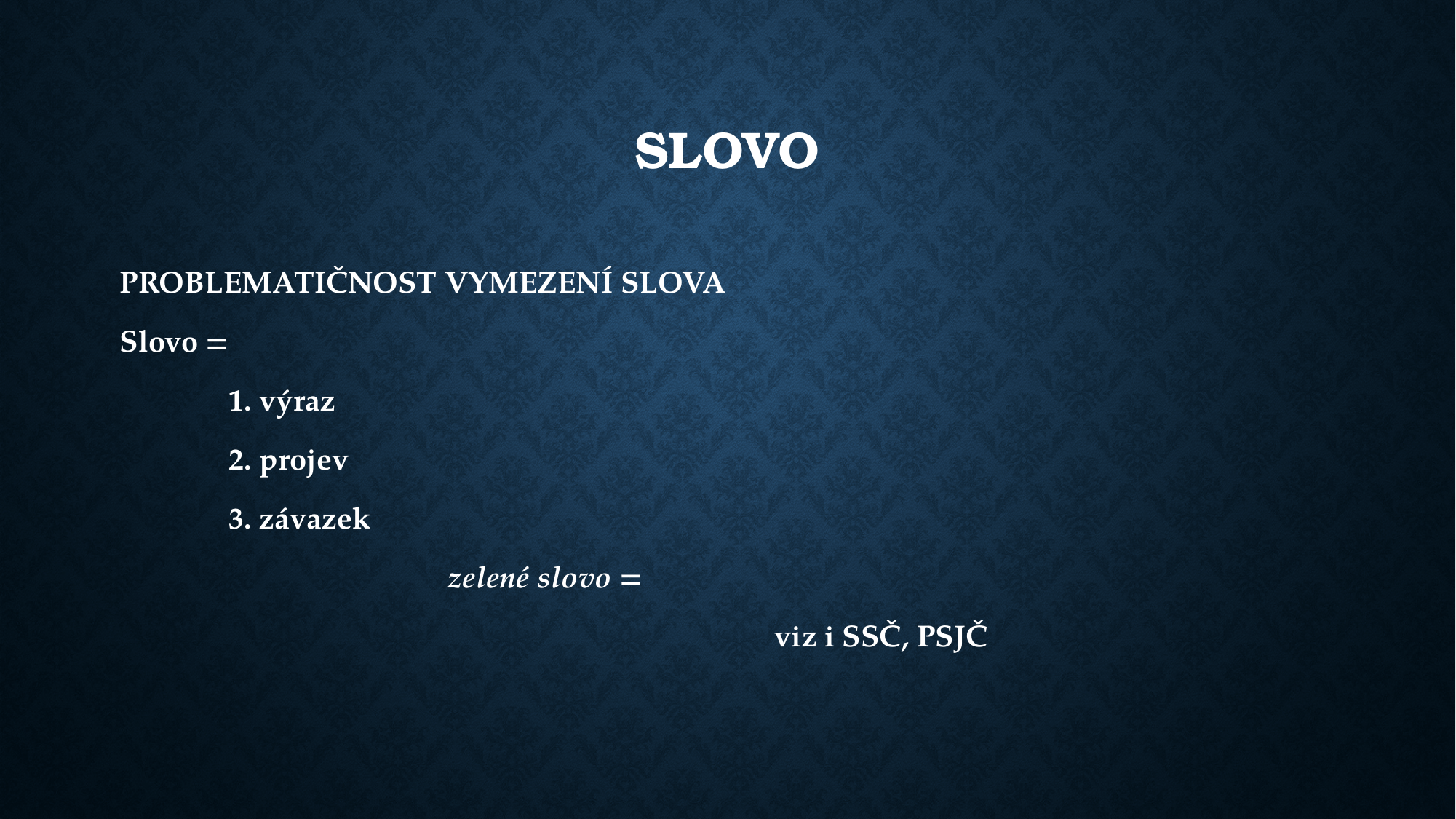

# slovo
PROBLEMATIČNOST VYMEZENÍ SLOVA
Slovo =
	1. výraz
	2. projev
	3. závazek
			zelené slovo =
						viz i SSČ, PSJČ